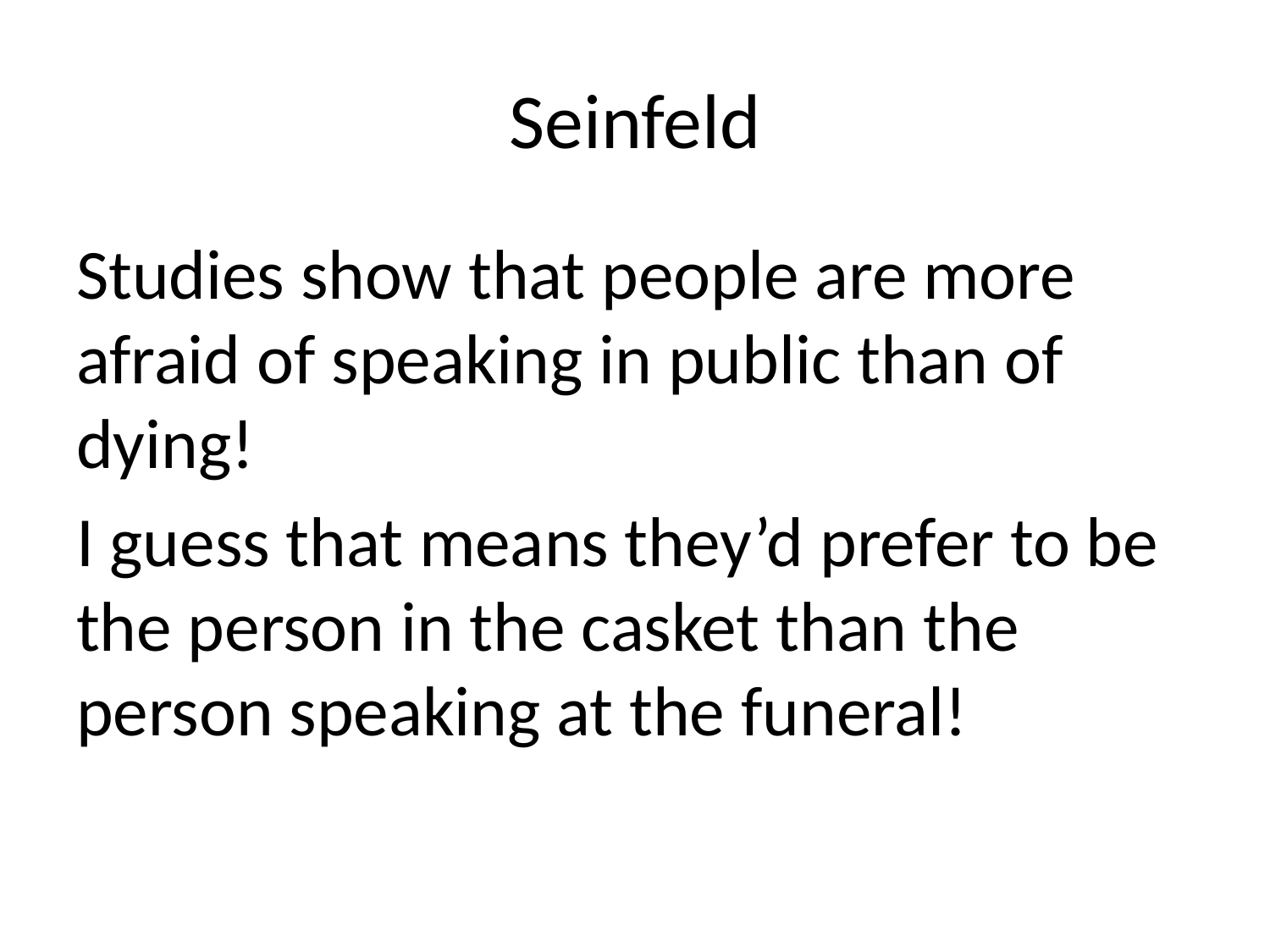

# Seinfeld
Studies show that people are more afraid of speaking in public than of dying!
I guess that means they’d prefer to be the person in the casket than the person speaking at the funeral!